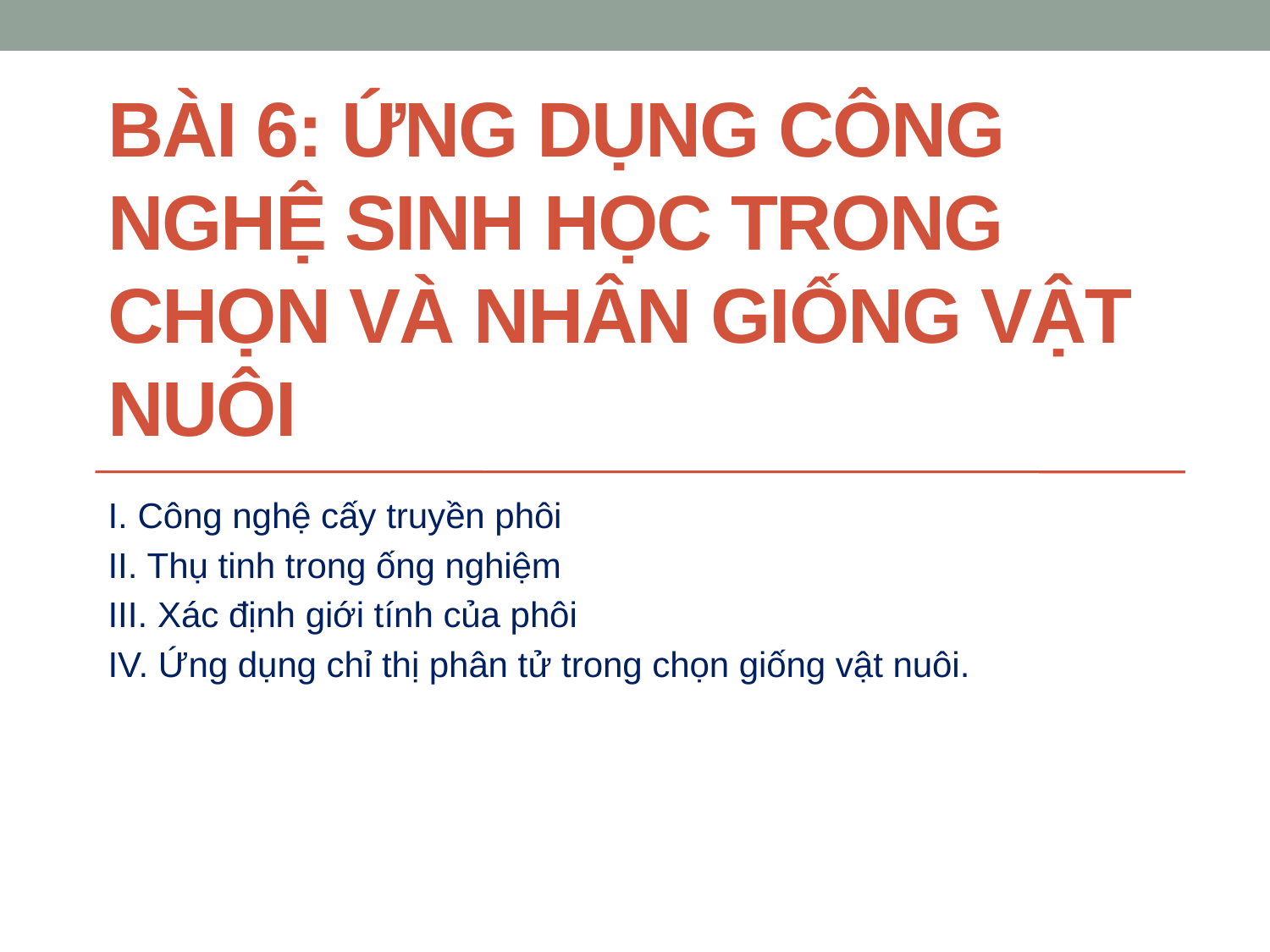

# Bài 6: Ứng dụng công nghệ sinh học trong chọn và nhân giống vật nuôi
I. Công nghệ cấy truyền phôi
II. Thụ tinh trong ống nghiệm
III. Xác định giới tính của phôi
IV. Ứng dụng chỉ thị phân tử trong chọn giống vật nuôi.